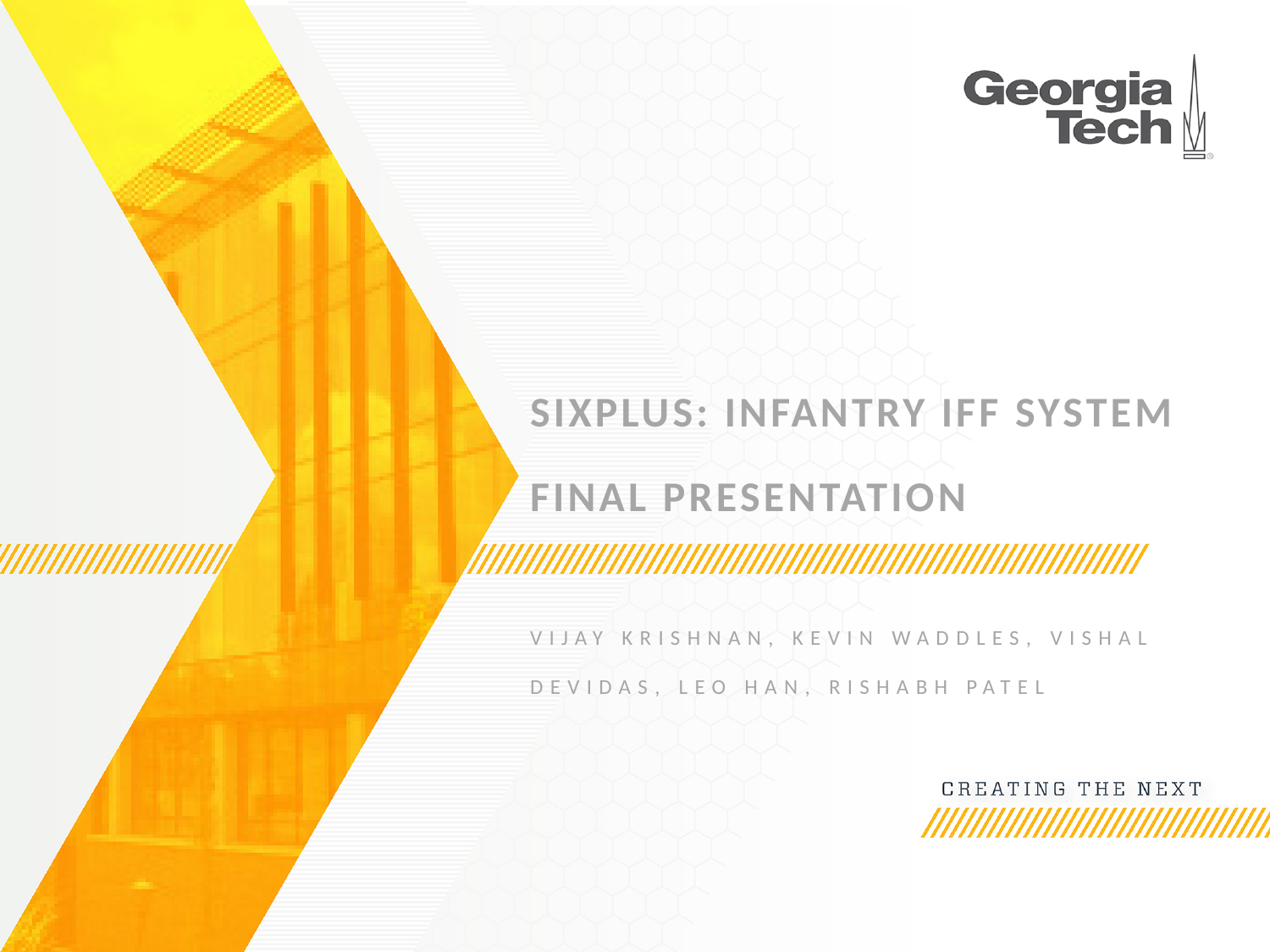

# Sixplus: infantry iff system final presentation
Vijay Krishnan, Kevin Waddles, Vishal Devidas, Leo Han, Rishabh Patel